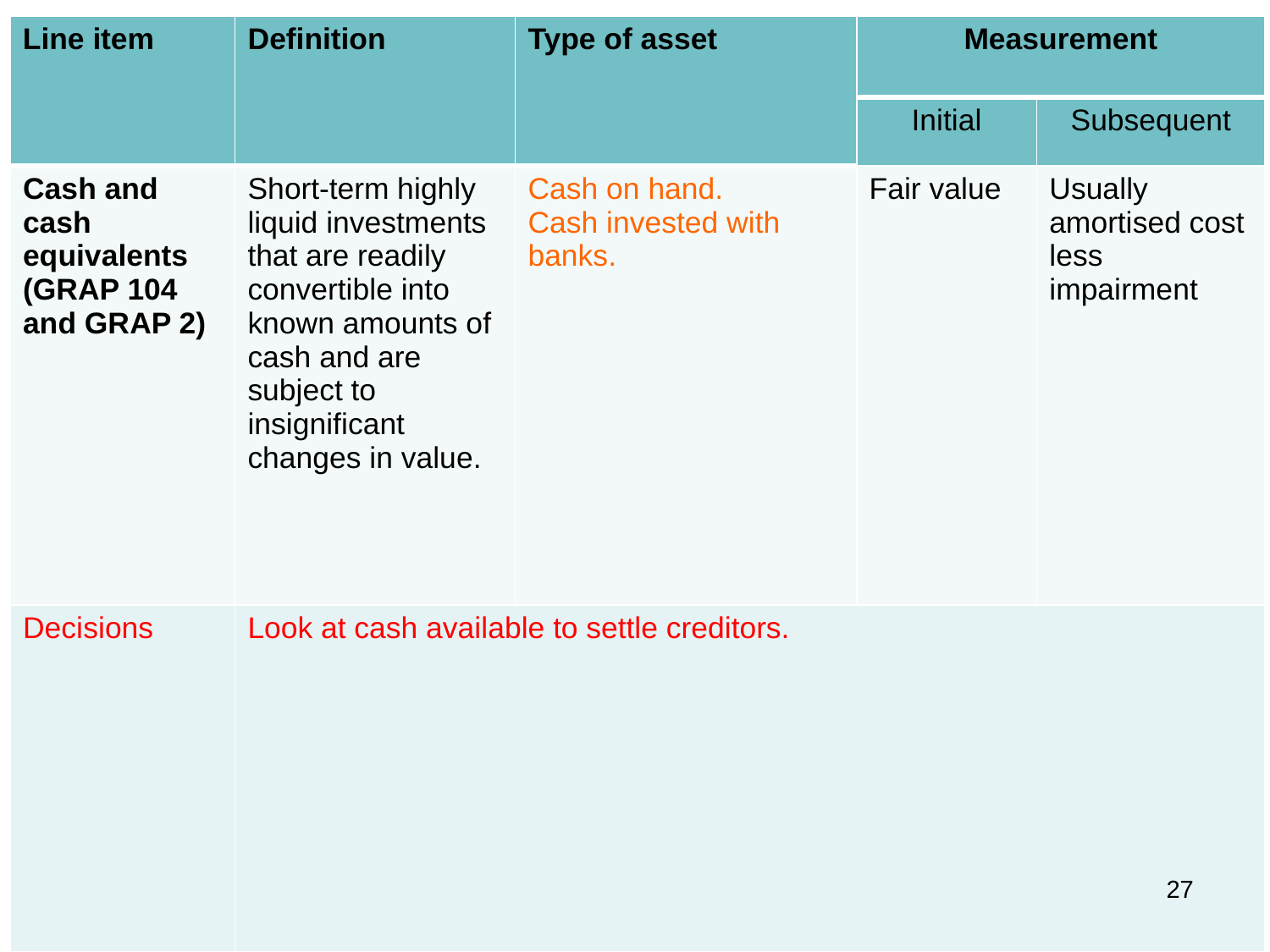

| Line item | Definition | Type of asset | Measurement |  |
| --- | --- | --- | --- | --- |
|  |  |  | Initial | Subsequent |
| Cash and cash equivalents (GRAP 104 and GRAP 2) | Short-term highly liquid investments that are readily convertible into known amounts of cash and are subject to insignificant changes in value. | Cash on hand. Cash invested with banks. | Fair value | Usually amortised cost less impairment |
| Decisions | Look at cash available to settle creditors. |  |  |  |
27